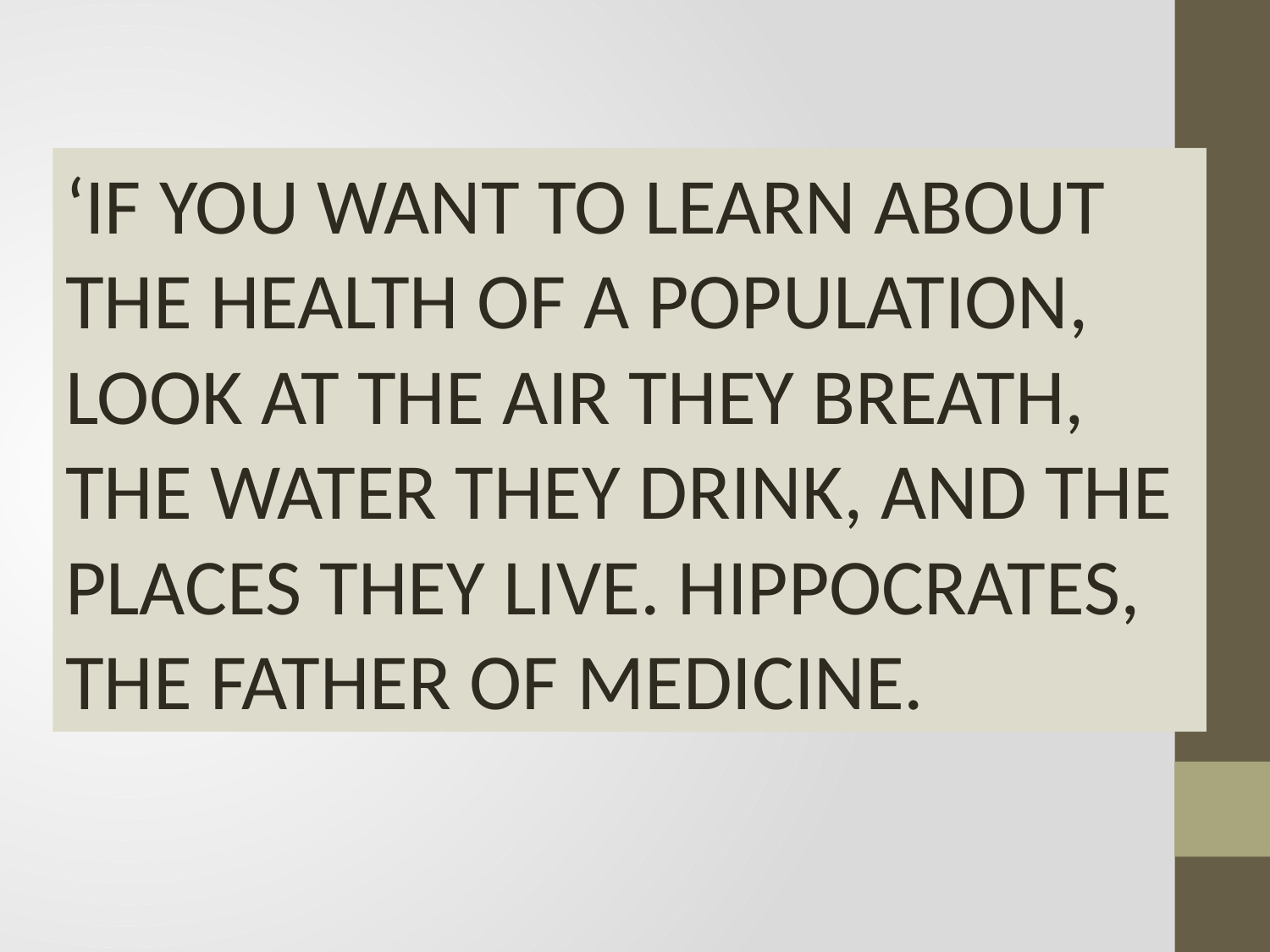

‘IF YOU WANT TO LEARN ABOUT THE HEALTH OF A POPULATION, LOOK AT THE AIR THEY BREATH, THE WATER THEY DRINK, AND THE PLACES THEY LIVE. HIPPOCRATES, THE FATHER OF MEDICINE.